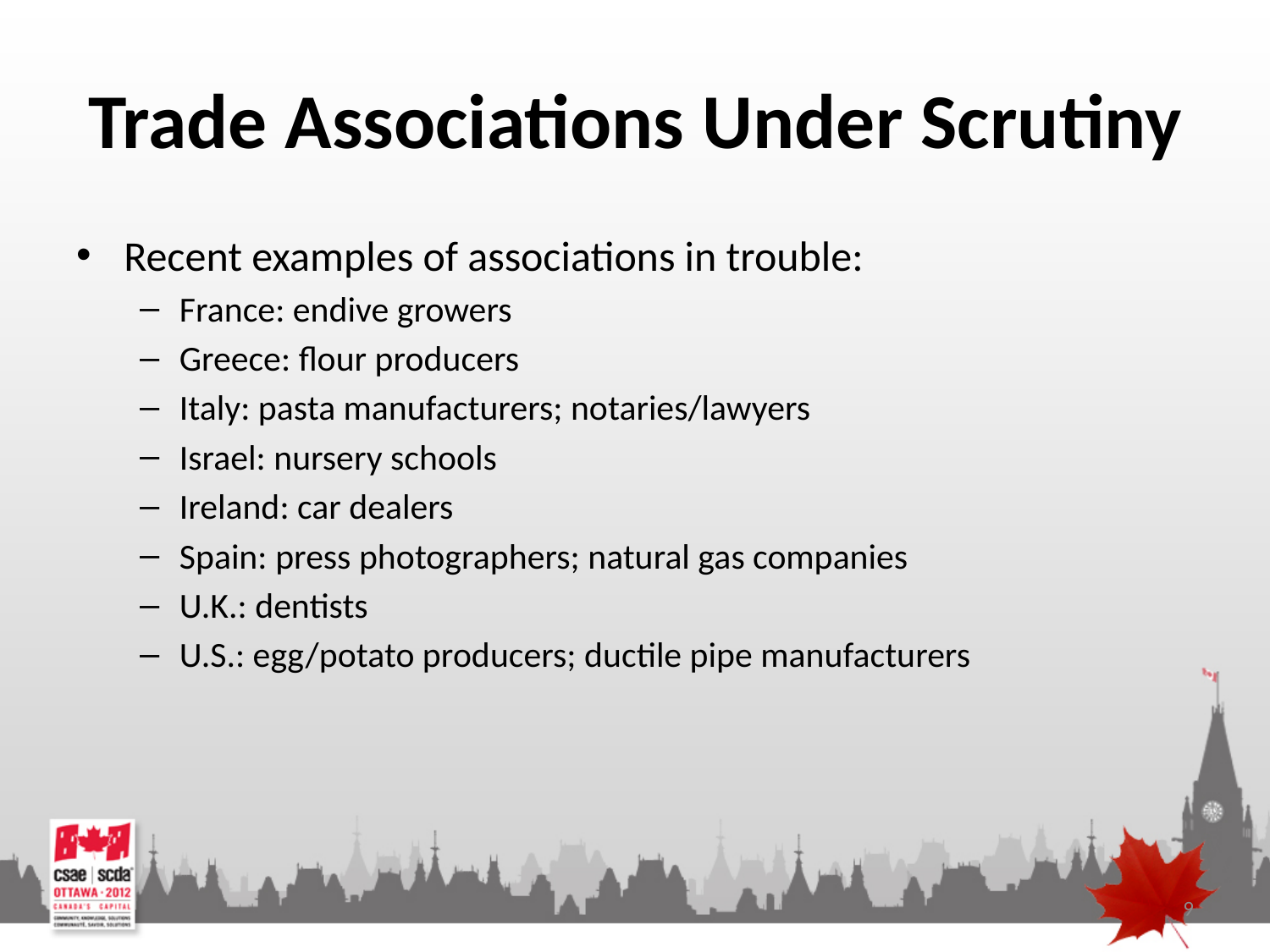

# Trade Associations Under Scrutiny
Recent examples of associations in trouble:
France: endive growers
Greece: flour producers
Italy: pasta manufacturers; notaries/lawyers
Israel: nursery schools
Ireland: car dealers
Spain: press photographers; natural gas companies
U.K.: dentists
U.S.: egg/potato producers; ductile pipe manufacturers

9